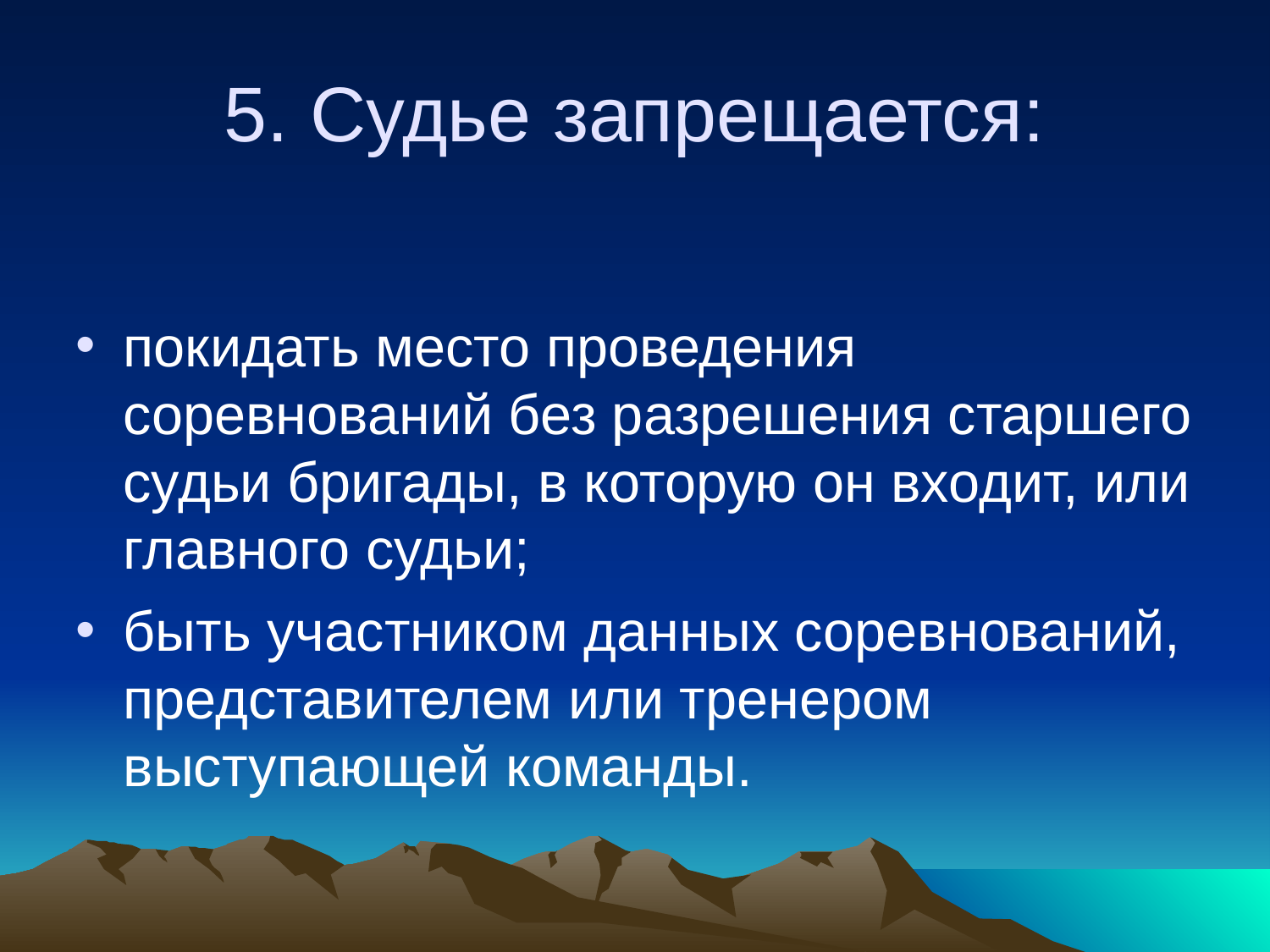

5. Судье запрещается:

покидать место проведения соревнований без разрешения старшего судьи бригады, в которую он входит, или главного судьи;
быть участником данных соревнований, представителем или тренером выступающей команды.